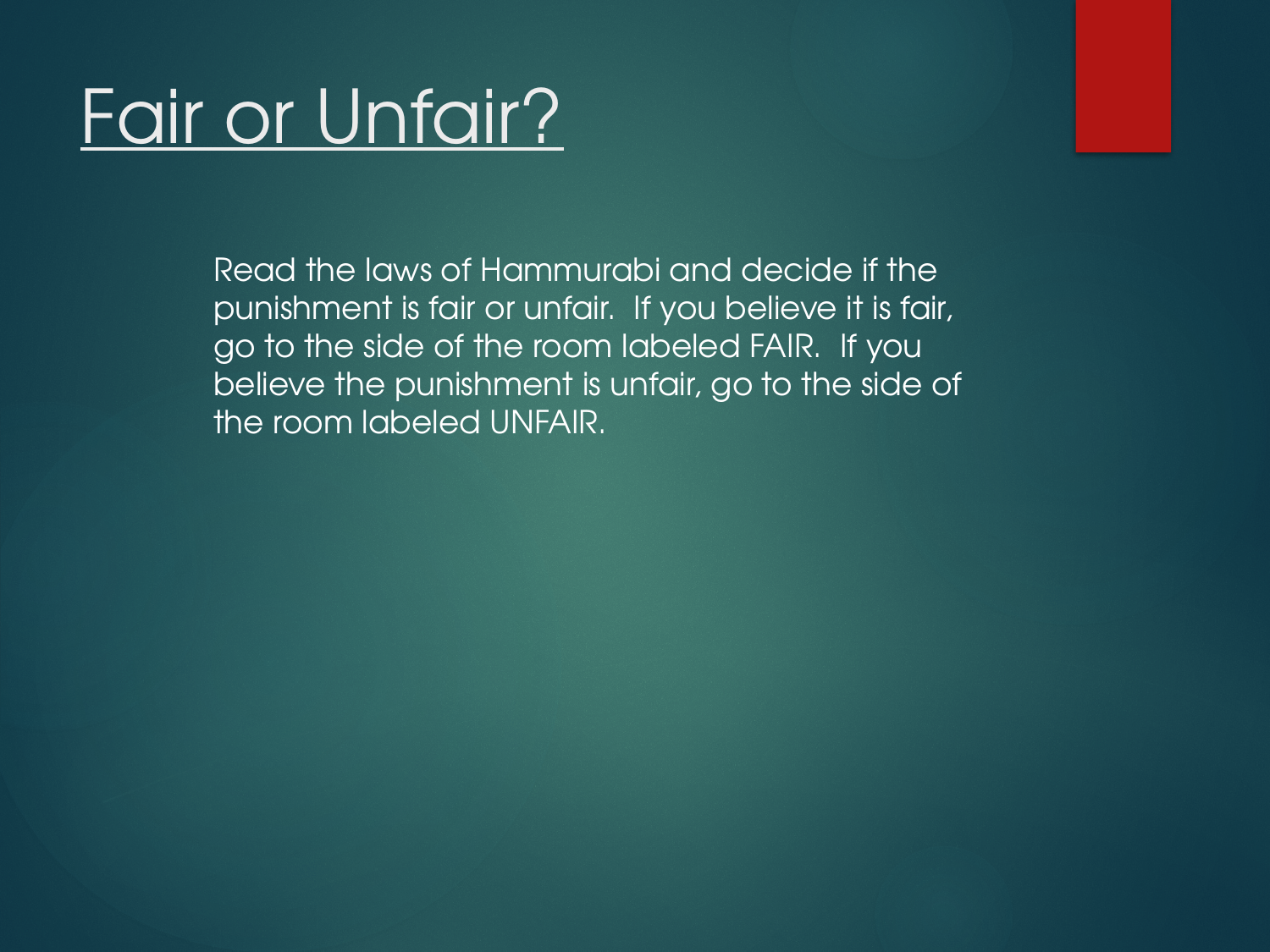

# Fair or Unfair?
Read the laws of Hammurabi and decide if the punishment is fair or unfair.  If you believe it is fair, go to the side of the room labeled FAIR.  If you believe the punishment is unfair, go to the side of the room labeled UNFAIR.